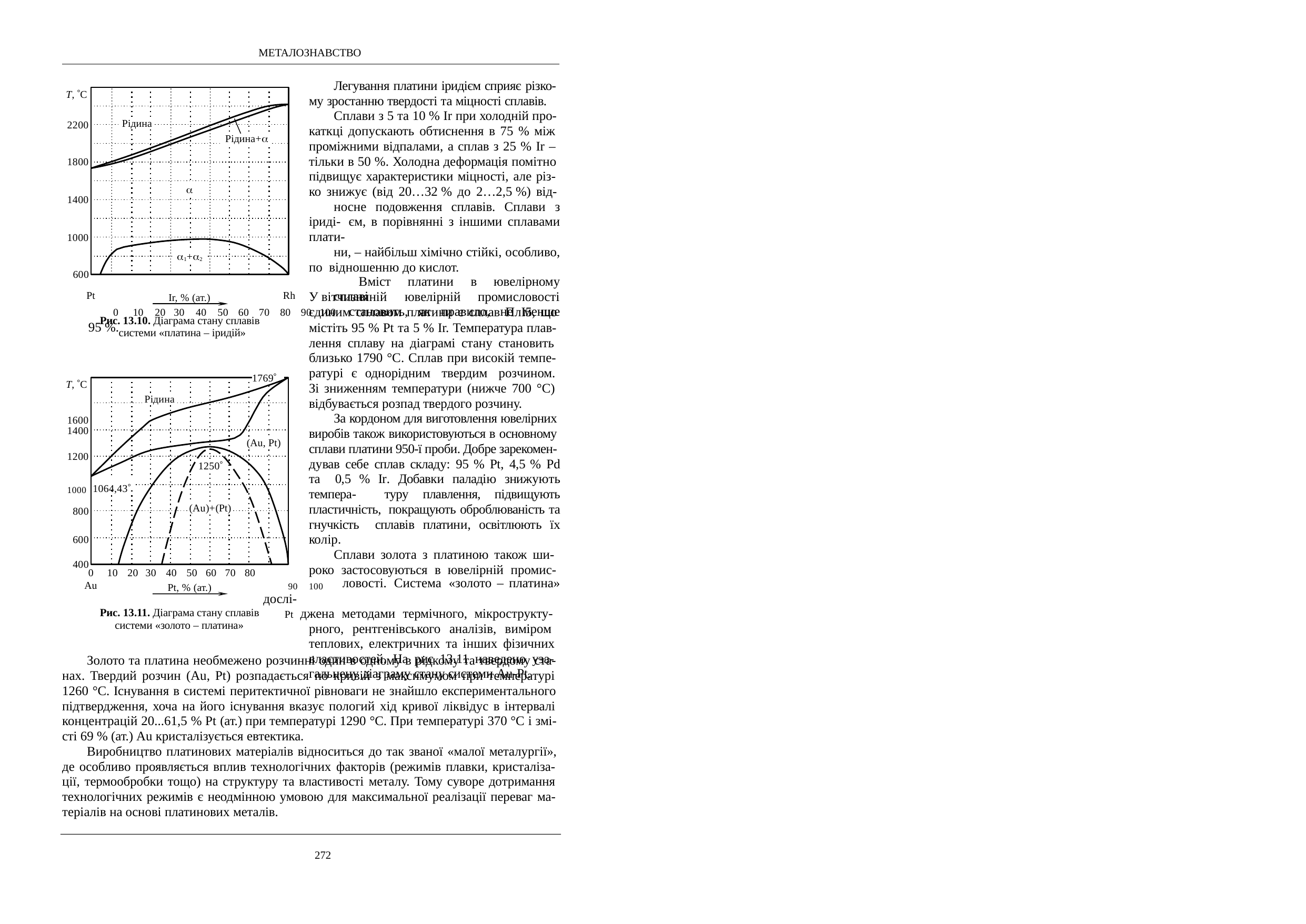

МЕТАЛОЗНАВСТВО

Легування платини іридієм сприяє різко-  му зростанню твердості та міцності сплавів.
Сплави з 5 та 10 % Ir при холодній про-  каткці допускають обтиснення в 75 % між  проміжними відпалами, а сплав з 25 % Ir –  тільки в 50 %. Холодна деформація помітно  підвищує характеристики міцності, але різ-  ко знижує (від 20…32 % до 2…2,5 %) від-
носне подовження сплавів. Сплави з іриді-  єм, в порівнянні з іншими сплавами плати-
ни, – найбільш хімічно стійкі, особливо, по  відношенню до кислот.
Вміст платини в ювелірному сплаві
0    10   20  30   40   50   60   70   80   90  100    становить, як правило, не менше 95 %.
T, °C

Рідина
2200

Рідина+α
1800
α
1400
1000
α1+α2
600
Pt
Rh
У вітчизняній	ювелірній	промисловості
Ir, % (ат.)

єдиним сплавом платини є сплав ПлІ5, що
Рис. 13.10. Діаграма стану сплавів  системи «платина – іридій»
містіть 95 % Pt та 5 % Ir. Температура плав-  лення сплаву на діаграмі стану становить  близько 1790 °C. Сплав при високій темпе-  ратурі є однорідним твердим розчином.  Зі зниженням температури (нижче 700 °C)  відбувається розпад твердого розчину.
За кордоном для виготовлення ювелірних  виробів також використовуються в основному  сплави платини 950-ї проби. Добре зарекомен-  дував себе сплав складу: 95 % Pt, 4,5 % Pd та  0,5 % Ir. Добавки паладію знижують темпера-  туру плавлення, підвищують пластичність,  покращують оброблюваність та гнучкість  сплавів платини, освітлюють їх колір.
Сплави золота з платиною також ши-  роко застосовуються в ювелірній промис-
90  100    ловості. Система «золото – платина» дослі-
Pt джена методами термічного, мікрострукту-  рного, рентгенівського аналізів, виміром  теплових, електричних та інших фізичних  властивостей. На рис 13.11 наведено уза-  гальнену діаграму стану системи Au-Pt.
1769°
T, °C  1600

Рідина
1400

(Au, Pt)
1200
1250°
1000 1064,43°
(Au)+(Pt)
800
600
400
0	10   20  30   40   50   60   70   80
Pt, % (ат.)
Au

Рис. 13.11. Діаграма стану сплавів  системи «золото – платина»
Золото та платина необмежено розчинні один в одному в рідкому та твердому ста-  нах. Твердий розчин (Au, Pt) розпадається по кривій з максимумом при температурі  1260 °С. Існування в системі перитектичної рівноваги не знайшло експериментального  підтвердження, хоча на його існування вказує пологий хід кривої ліквідус в інтервалі  концентрацій 20...61,5 % Pt (ат.) при температурі 1290 °С. При температурі 370 °С і змі-  сті 69 % (ат.) Au кристалізується евтектика.
Виробництво платинових матеріалів відноситься до так званої «малої металургії»,  де особливо проявляється вплив технологічних факторів (режимів плавки, кристаліза-  ції, термообробки тощо) на структуру та властивості металу. Тому суворе дотримання  технологічних режимів є неодмінною умовою для максимальної реалізації переваг ма-  теріалів на основі платинових металів.

272